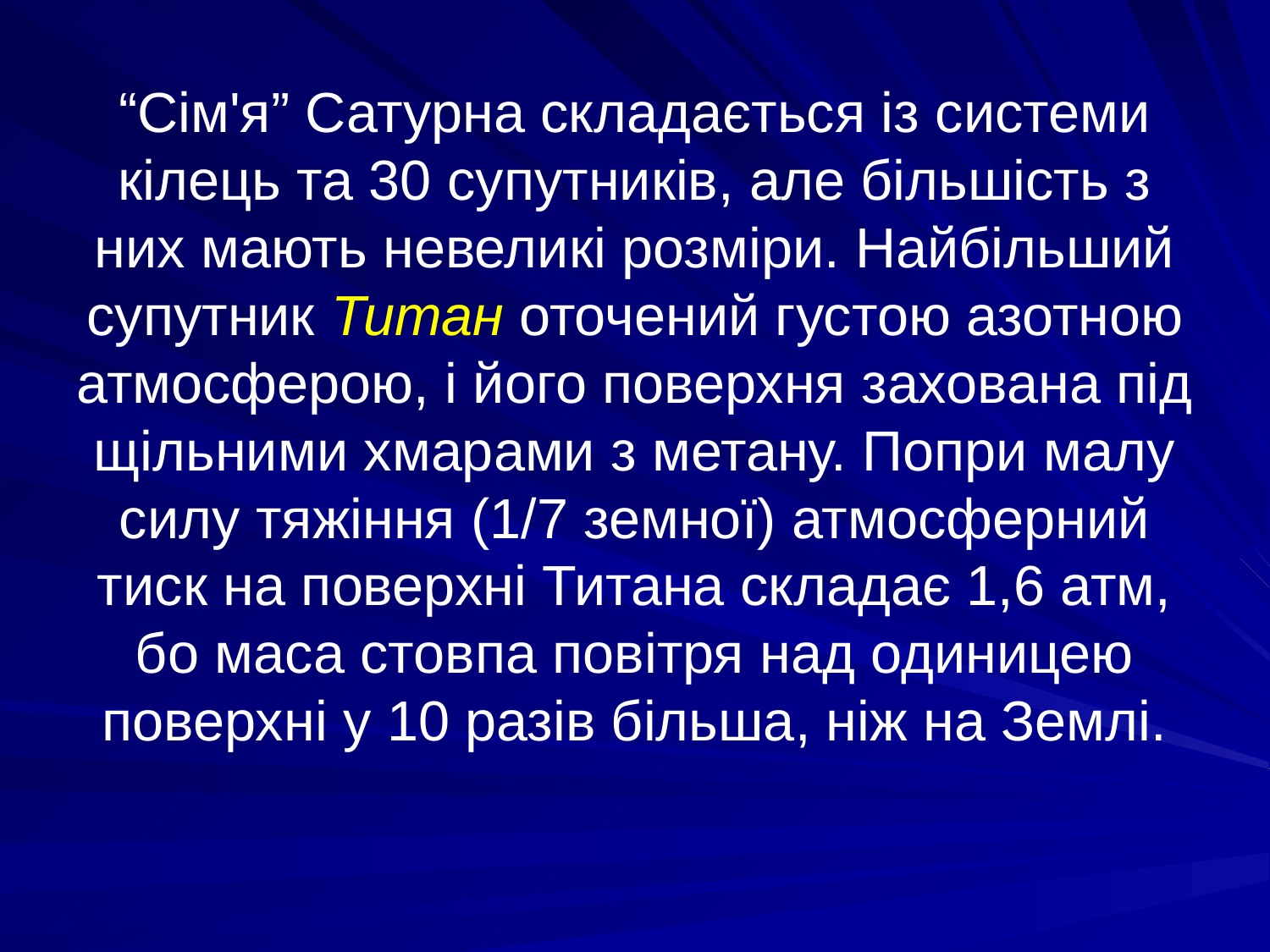

“Сім'я” Сатурна складається із системи кілець та 30 супутників, але більшість з них мають невеликі розміри. Найбільший супутник Титан оточений густою азотною атмосферою, і його поверхня захована під щільними хмарами з метану. Попри малу силу тяжіння (1/7 земної) атмосферний тиск на поверхні Титана складає 1,6 атм, бо маса стовпа повітря над одиницею поверхні у 10 разів більша, ніж на Землі.